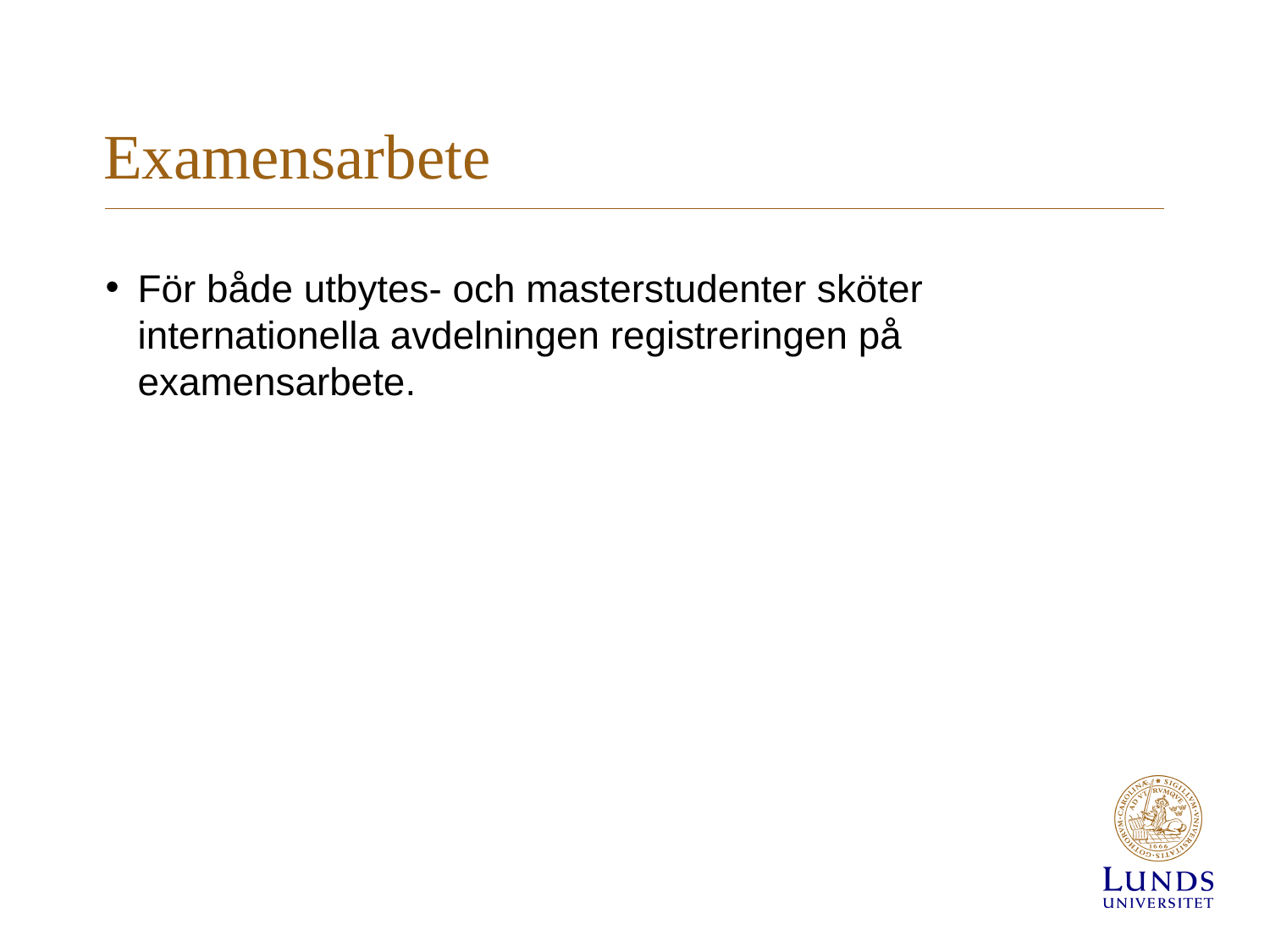

# Examensarbete
För både utbytes- och masterstudenter sköter internationella avdelningen registreringen på examensarbete.